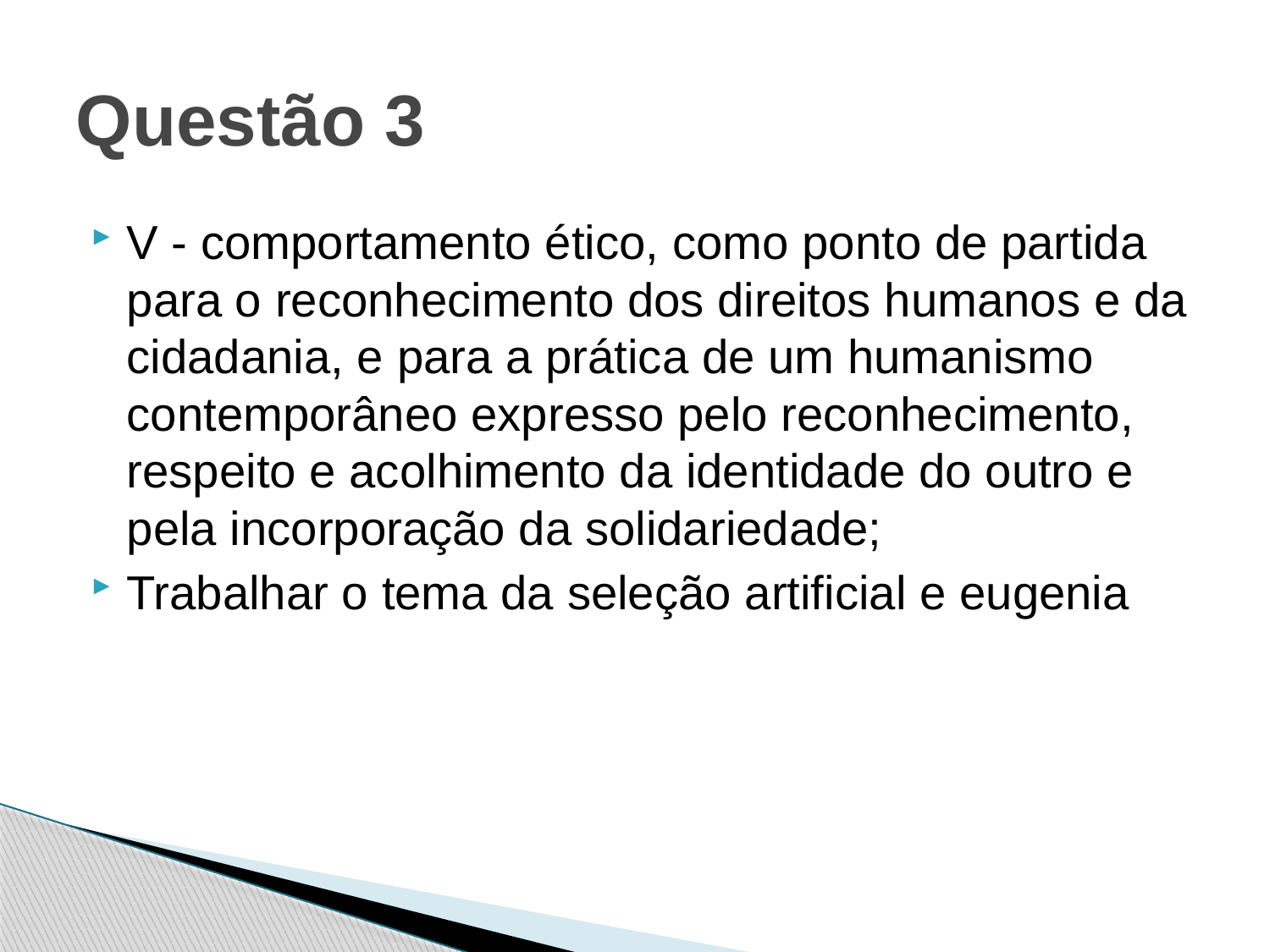

# Questão 3
V - comportamento ético, como ponto de partida para o reconhecimento dos direitos humanos e da cidadania, e para a prática de um humanismo contemporâneo expresso pelo reconhecimento, respeito e acolhimento da identidade do outro e pela incorporação da solidariedade;
Trabalhar o tema da seleção artificial e eugenia